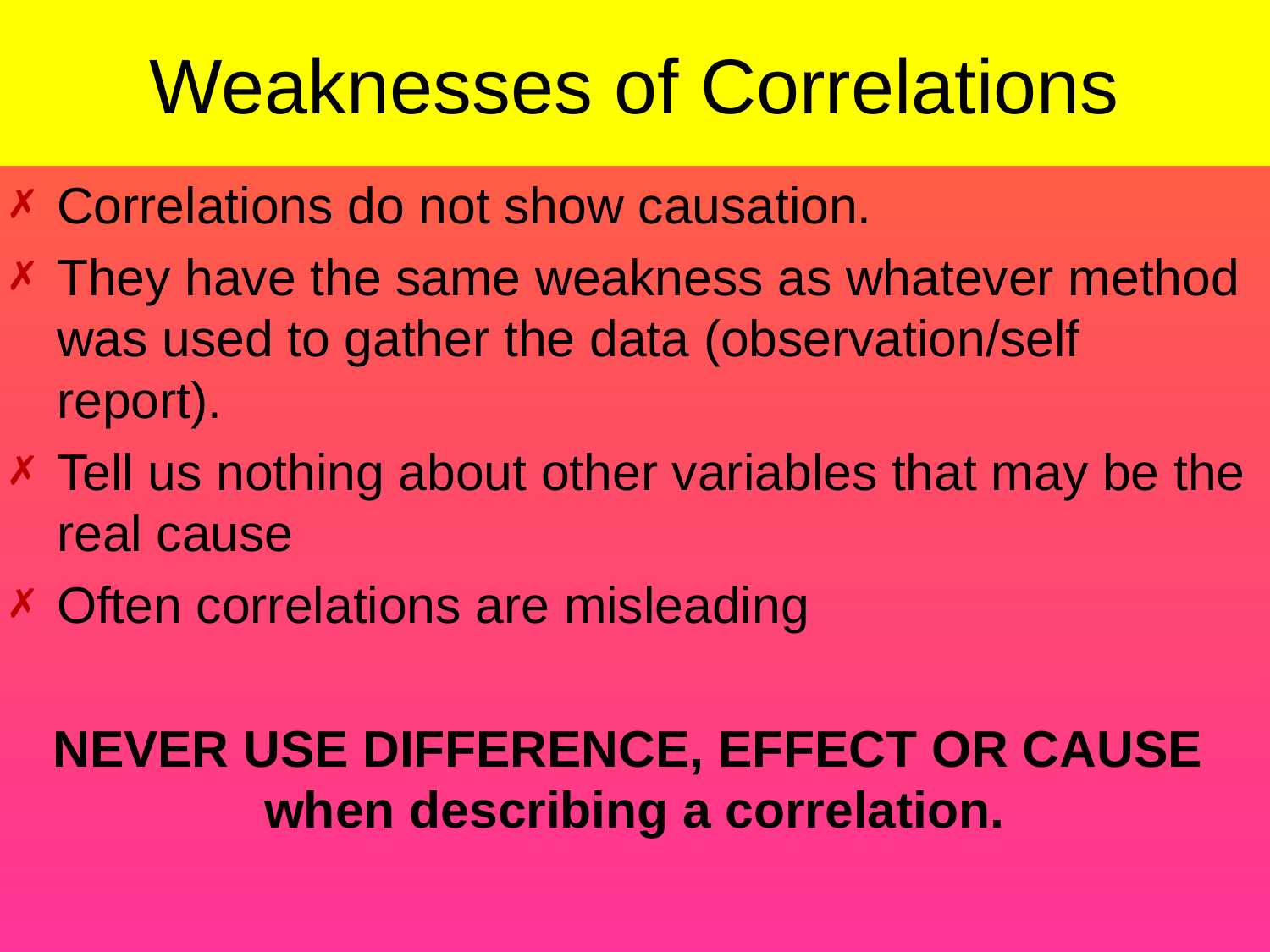

# Weaknesses of Correlations
Correlations do not show causation.
They have the same weakness as whatever method was used to gather the data (observation/self report).
Tell us nothing about other variables that may be the real cause
Often correlations are misleading

NEVER USE DIFFERENCE, EFFECT OR CAUSE
when describing a correlation.